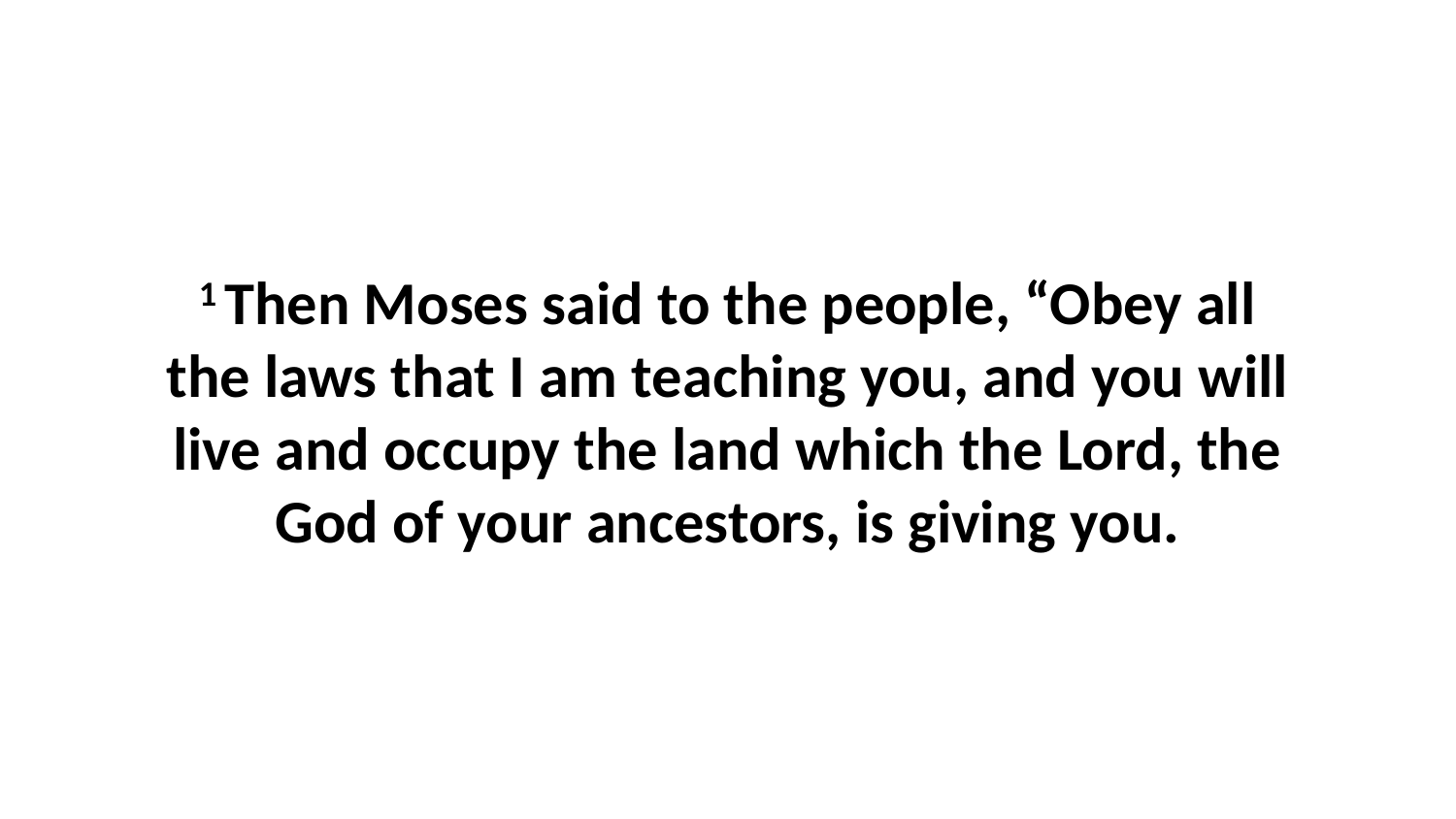

1 Then Moses said to the people, “Obey all the laws that I am teaching you, and you will live and occupy the land which the Lord, the God of your ancestors, is giving you.